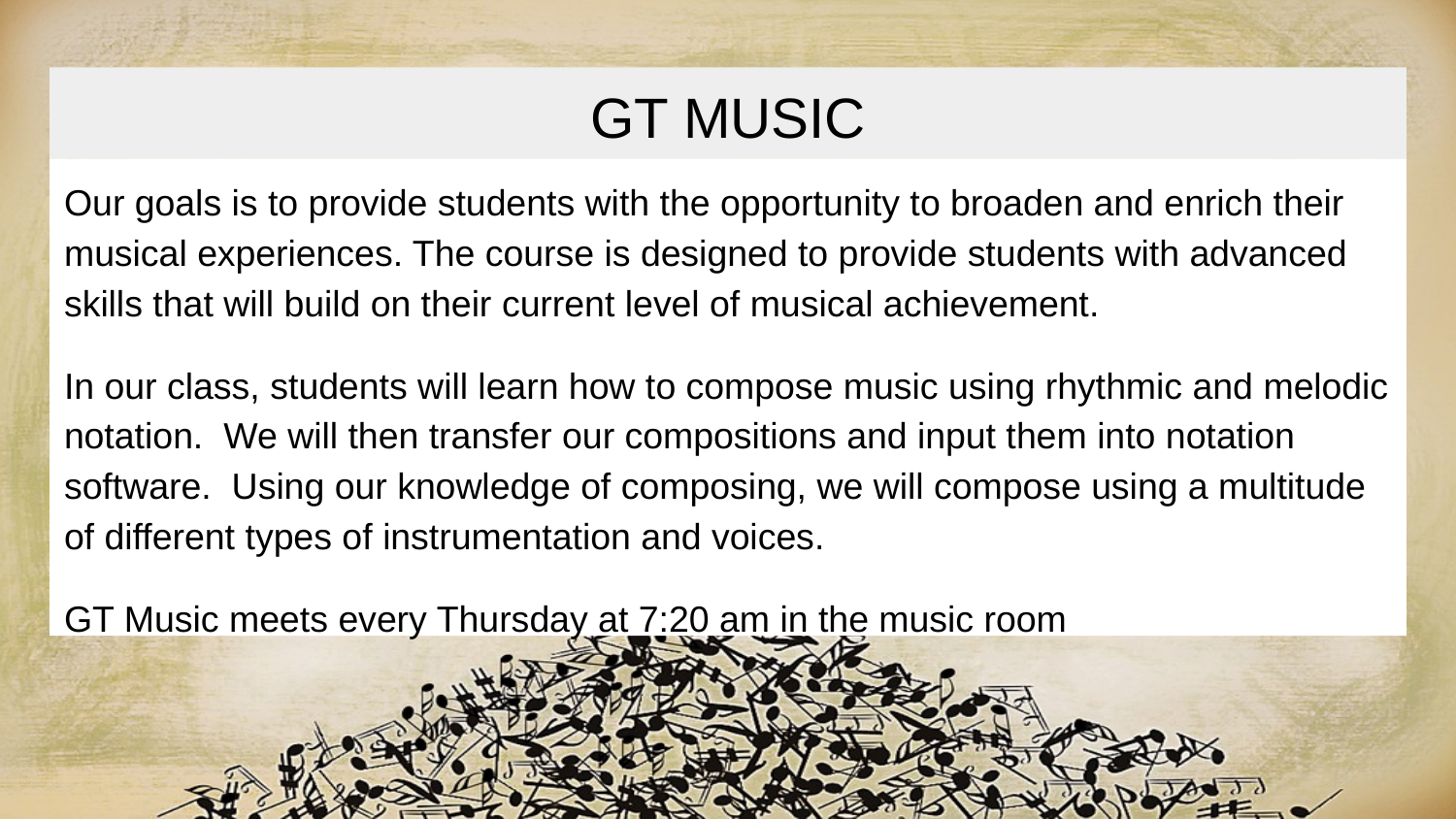

# GT MUSIC
Our goals is to provide students with the opportunity to broaden and enrich their musical experiences. The course is designed to provide students with advanced skills that will build on their current level of musical achievement.
In our class, students will learn how to compose music using rhythmic and melodic notation.  We will then transfer our compositions and input them into notation software.  Using our knowledge of composing, we will compose using a multitude of different types of instrumentation and voices.
GT Music meets every Thursday at 7:20 am in the music room